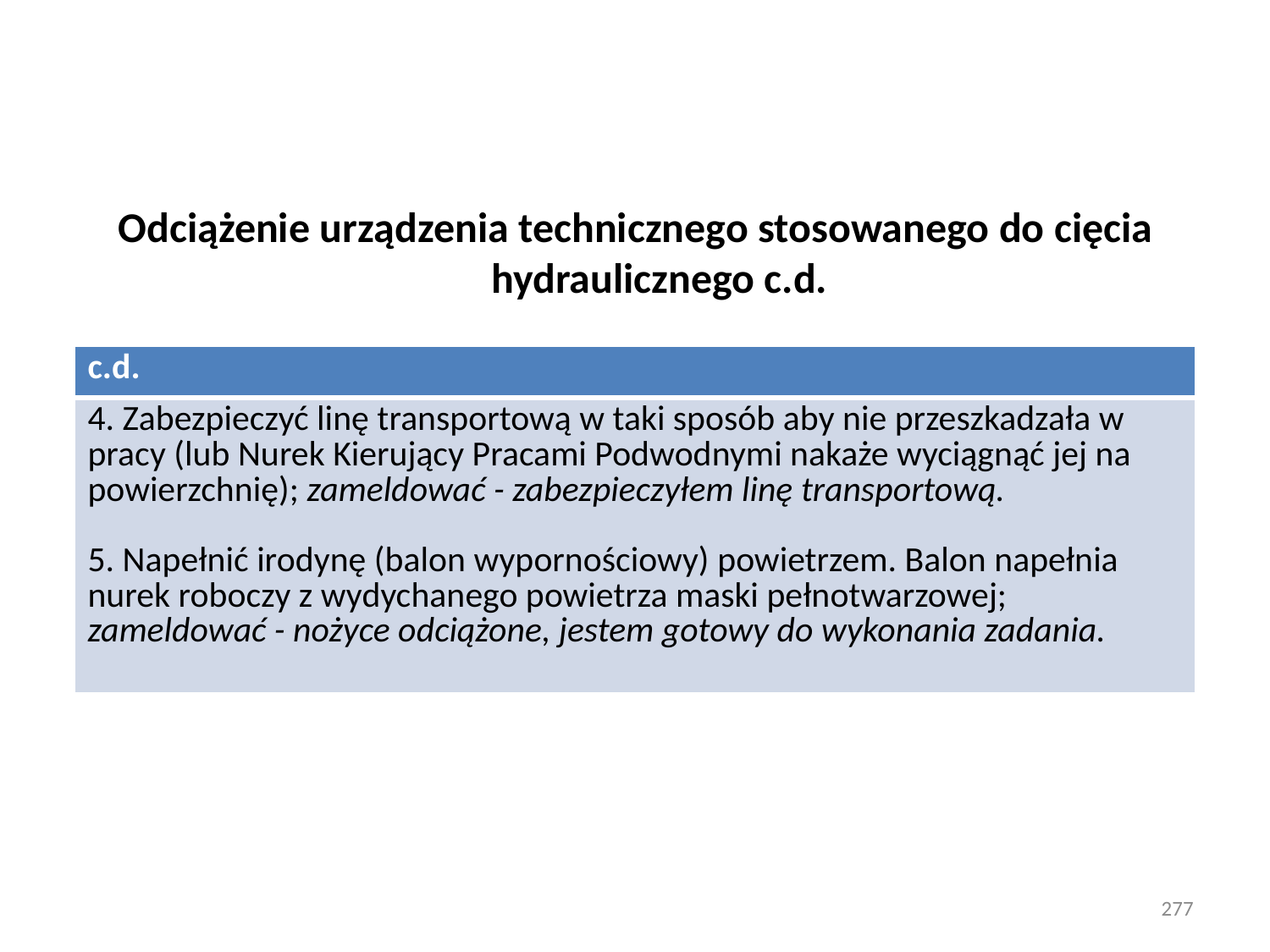

Odciążenie urządzenia technicznego stosowanego do cięcia hydraulicznego c.d.

| c.d. |
| --- |
| 4. Zabezpieczyć linę transportową w taki sposób aby nie przeszkadzała w pracy (lub Nurek Kierujący Pracami Podwodnymi nakaże wyciągnąć jej na powierzchnię); zameldować - zabezpieczyłem linę transportową. 5. Napełnić irodynę (balon wypornościowy) powietrzem. Balon napełnia nurek roboczy z wydychanego powietrza maski pełnotwarzowej; zameldować - nożyce odciążone, jestem gotowy do wykonania zadania. |
277